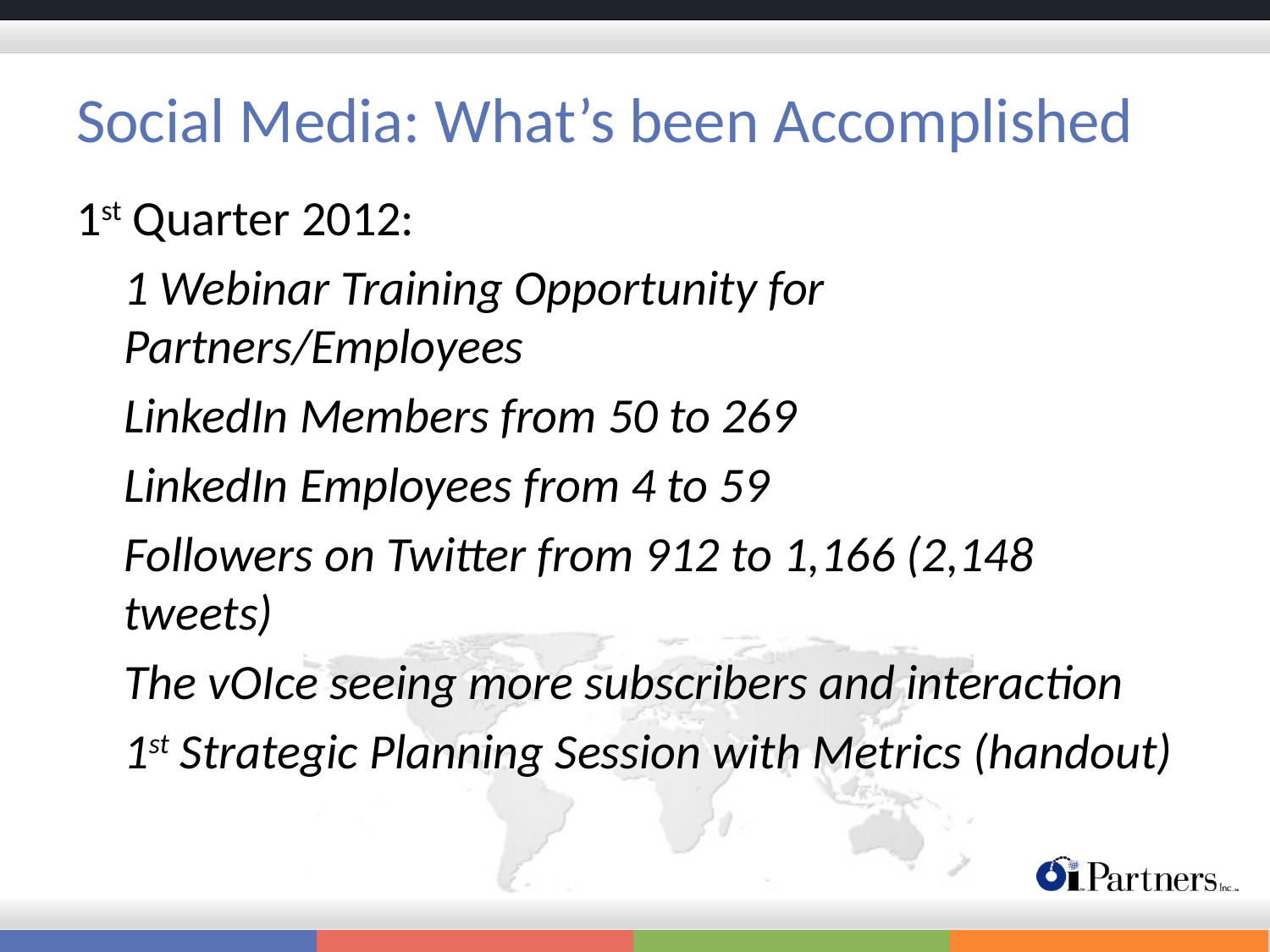

# Social Media: What’s been Accomplished
1st Quarter 2012:
	1 Webinar Training Opportunity for Partners/Employees
	LinkedIn Members from 50 to 269
	LinkedIn Employees from 4 to 59
	Followers on Twitter from 912 to 1,166 (2,148 tweets)
	The vOIce seeing more subscribers and interaction
	1st Strategic Planning Session with Metrics (handout)